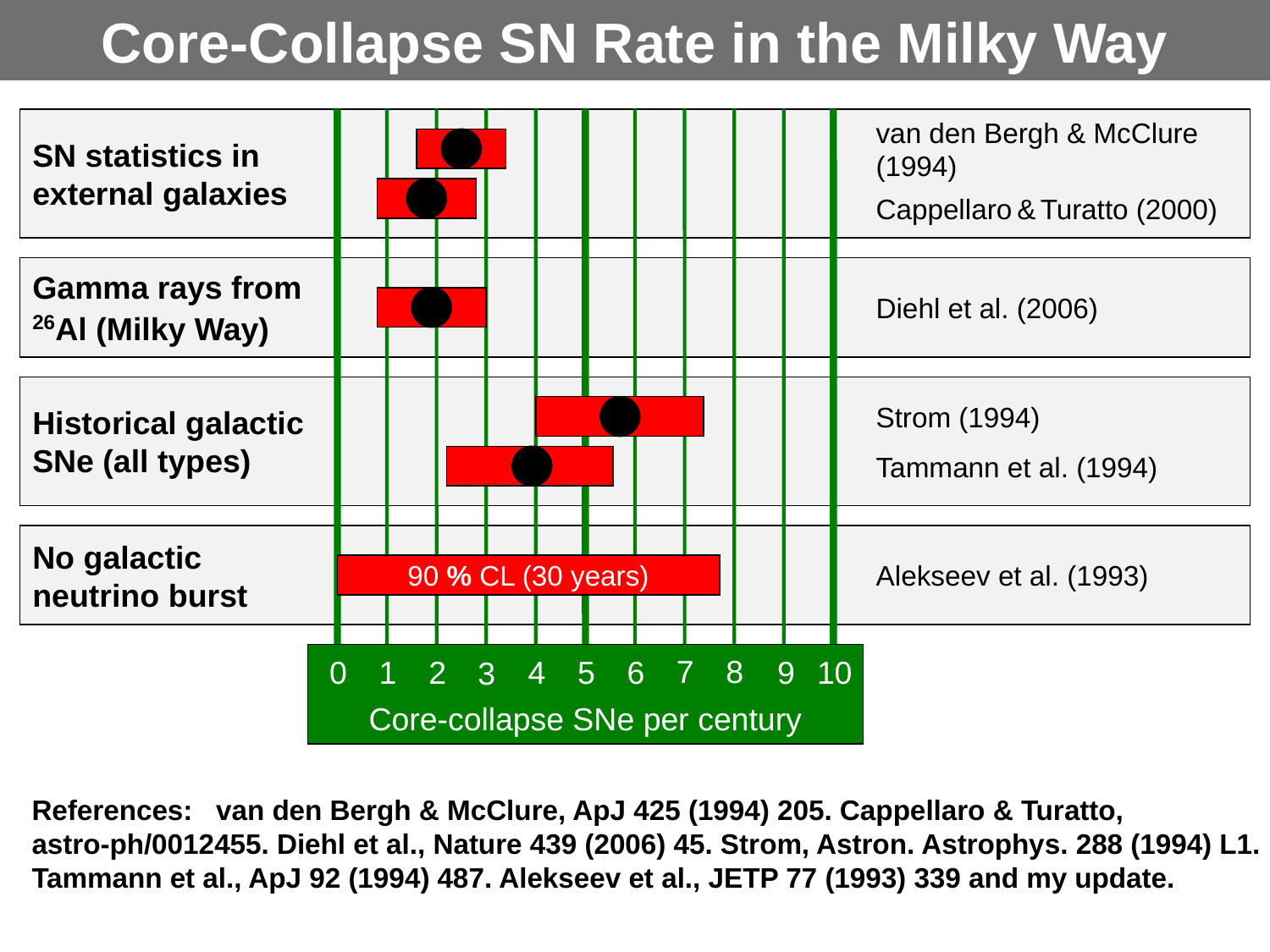

# Core-Collapse SN Rate in the Milky Way
SN statistics in
external galaxies

van den Bergh & McClure
(1994)

Cappellaro & Turatto (2000)
Gamma rays from
26Al (Milky Way)

Diehl et al. (2006)
Historical galactic
SNe (all types)

Strom (1994)

Tammann et al. (1994)
No galactic
neutrino burst
90 % CL (30 years)
Alekseev et al. (1993)
Core-collapse SNe per century
7
8
0
1
2
4
5
6
9
10
3
References:   van den Bergh & McClure, ApJ 425 (1994) 205. Cappellaro & Turatto,
astro-ph/0012455. Diehl et al., Nature 439 (2006) 45. Strom, Astron. Astrophys. 288 (1994) L1.
Tammann et al., ApJ 92 (1994) 487. Alekseev et al., JETP 77 (1993) 339 and my update.